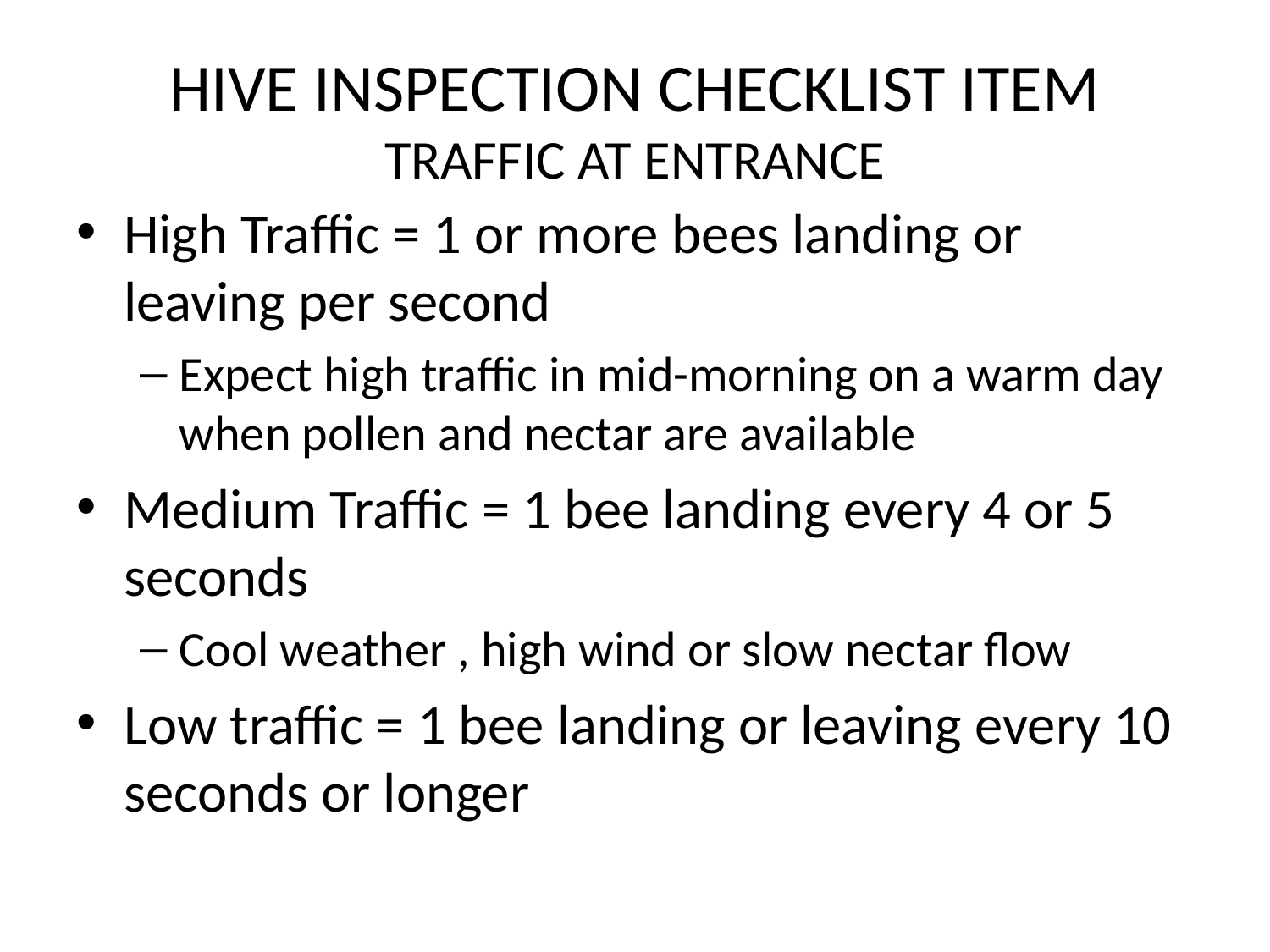

# HIVE INSPECTION CHECKLIST ITEM TRAFFIC AT ENTRANCE
High Traffic = 1 or more bees landing or leaving per second
Expect high traffic in mid-morning on a warm day when pollen and nectar are available
Medium Traffic = 1 bee landing every 4 or 5 seconds
Cool weather , high wind or slow nectar flow
Low traffic = 1 bee landing or leaving every 10 seconds or longer